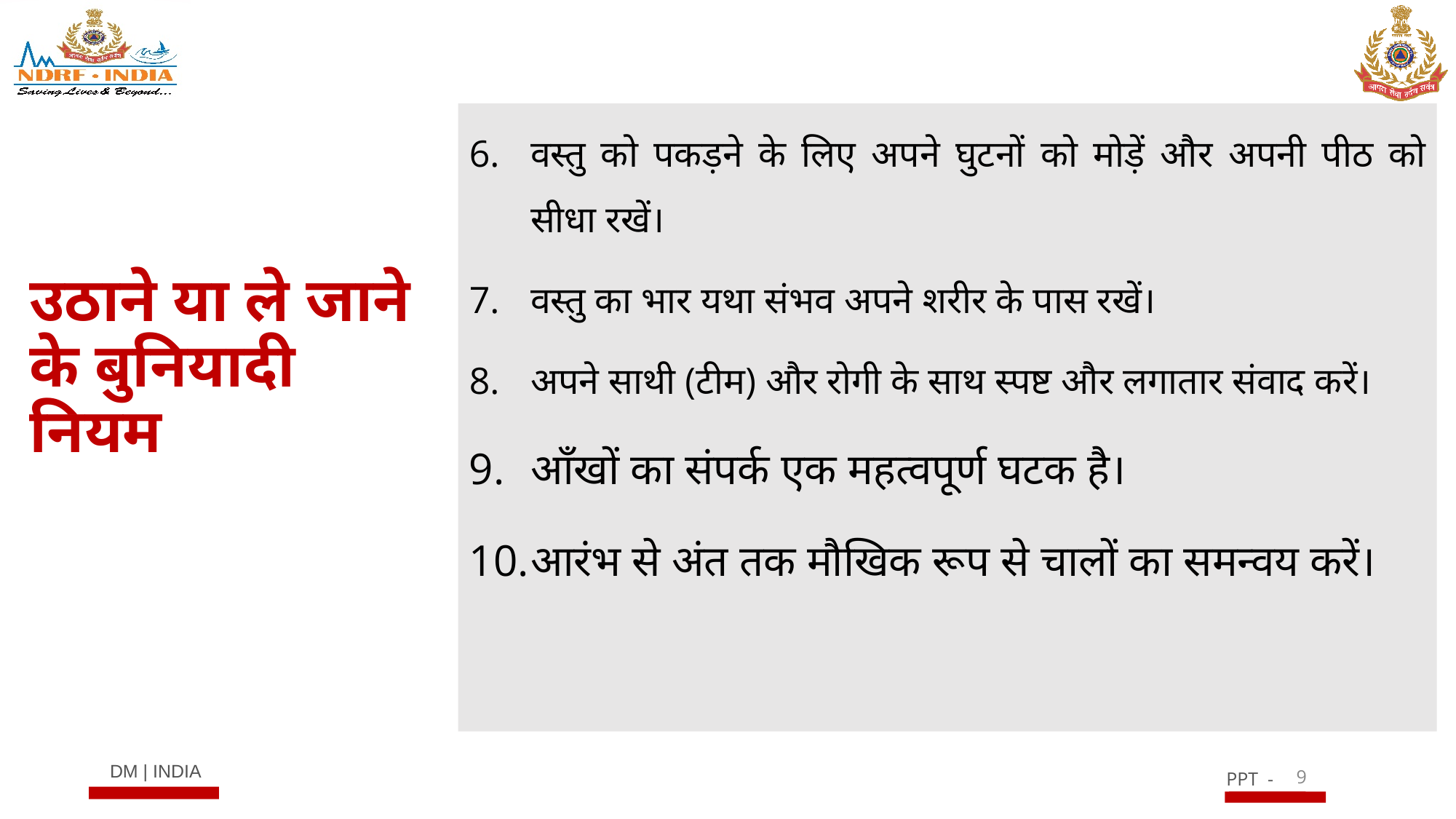

वस्तु को पकड़ने के लिए अपने घुटनों को मोड़ें और अपनी पीठ को सीधा रखें।
वस्तु का भार यथा संभव अपने शरीर के पास रखें।
अपने साथी (टीम) और रोगी के साथ स्पष्ट और लगातार संवाद करें।
आँखों का संपर्क एक महत्वपूर्ण घटक है।
आरंभ से अंत तक मौखिक रूप से चालों का समन्वय करें।

उठाने या ले जाने के बुनियादी नियम
9